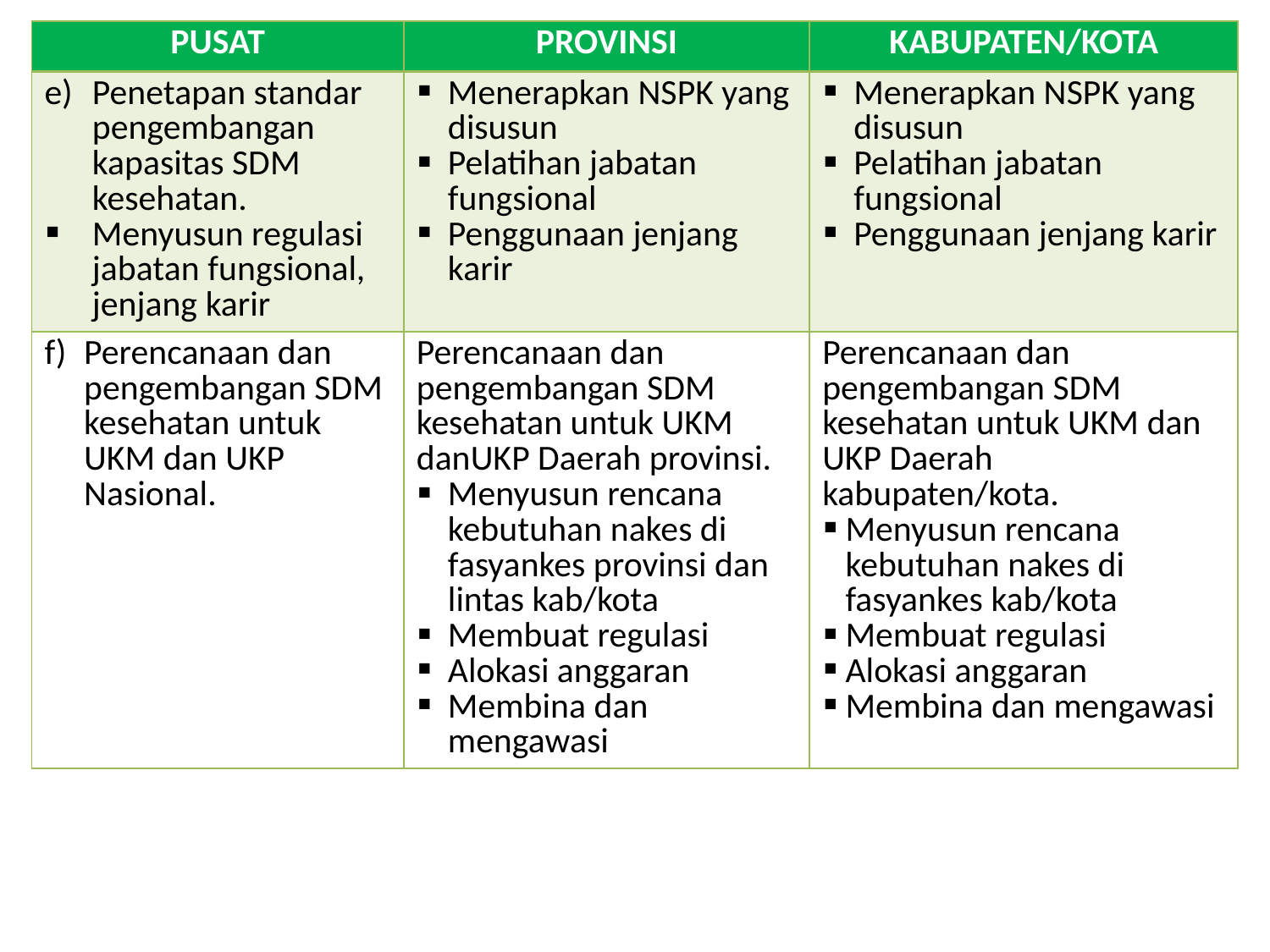

| PUSAT | PROVINSI | KABUPATEN/KOTA |
| --- | --- | --- |
| Penetapan standar pengembangan kapasitas SDM kesehatan. Menyusun regulasi jabatan fungsional, jenjang karir | Menerapkan NSPK yang disusun Pelatihan jabatan fungsional Penggunaan jenjang karir | Menerapkan NSPK yang disusun Pelatihan jabatan fungsional Penggunaan jenjang karir |
| Perencanaan dan pengembangan SDM kesehatan untuk UKM dan UKP Nasional. | Perencanaan dan pengembangan SDM kesehatan untuk UKM danUKP Daerah provinsi. Menyusun rencana kebutuhan nakes di fasyankes provinsi dan lintas kab/kota Membuat regulasi Alokasi anggaran Membina dan mengawasi | Perencanaan dan pengembangan SDM kesehatan untuk UKM dan UKP Daerah kabupaten/kota. Menyusun rencana kebutuhan nakes di fasyankes kab/kota Membuat regulasi Alokasi anggaran Membina dan mengawasi |